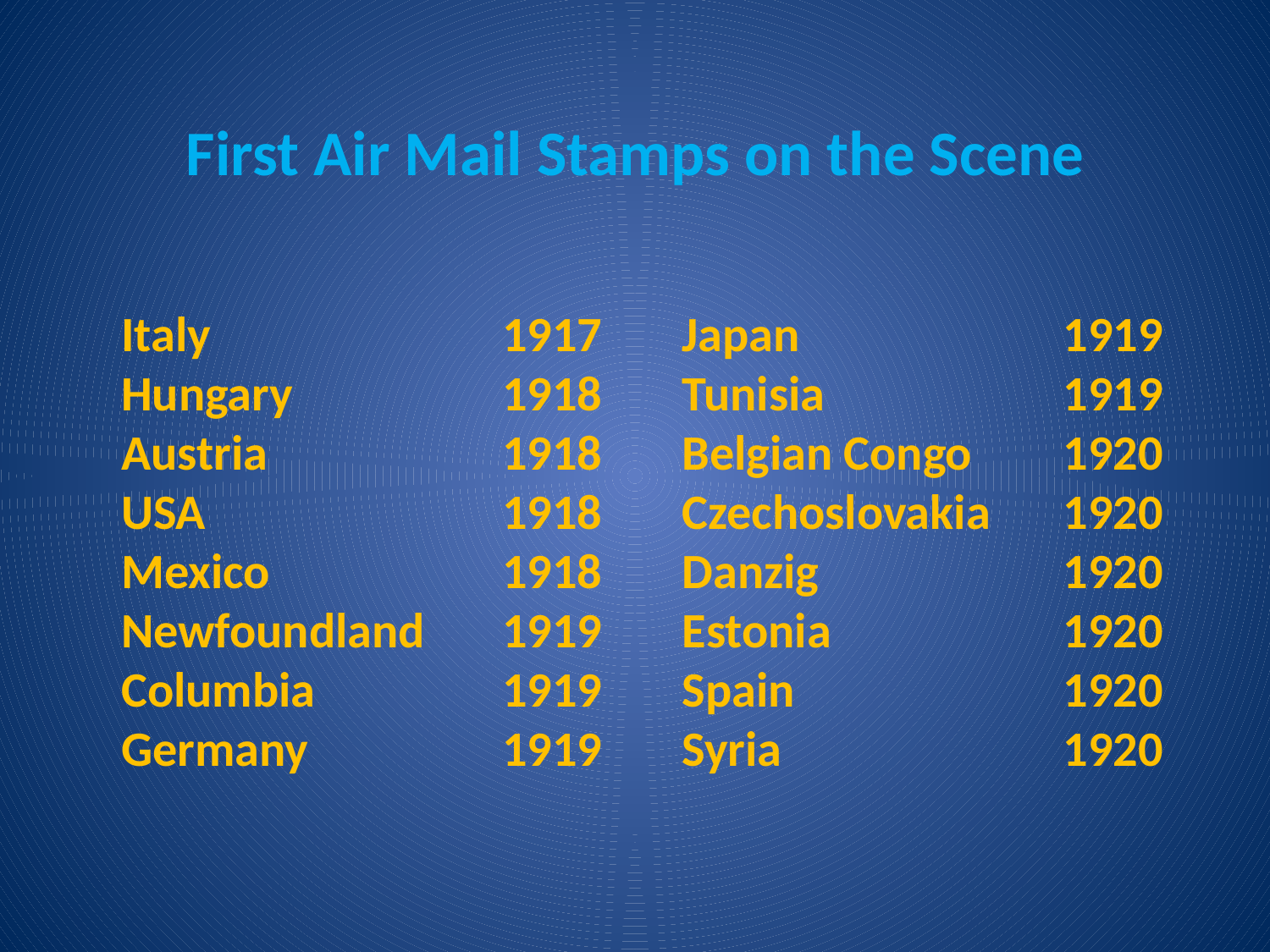

First Air Mail Stamps on the Scene
Italy			1917
Hungary		1918
Austria		1918
USA			1918
Mexico		1918
Newfoundland	1919
Columbia		1919
Germany		1919
Japan			1919
Tunisia		1919
Belgian Congo	1920
Czechoslovakia	1920
Danzig		1920
Estonia		1920
Spain			1920
Syria			1920